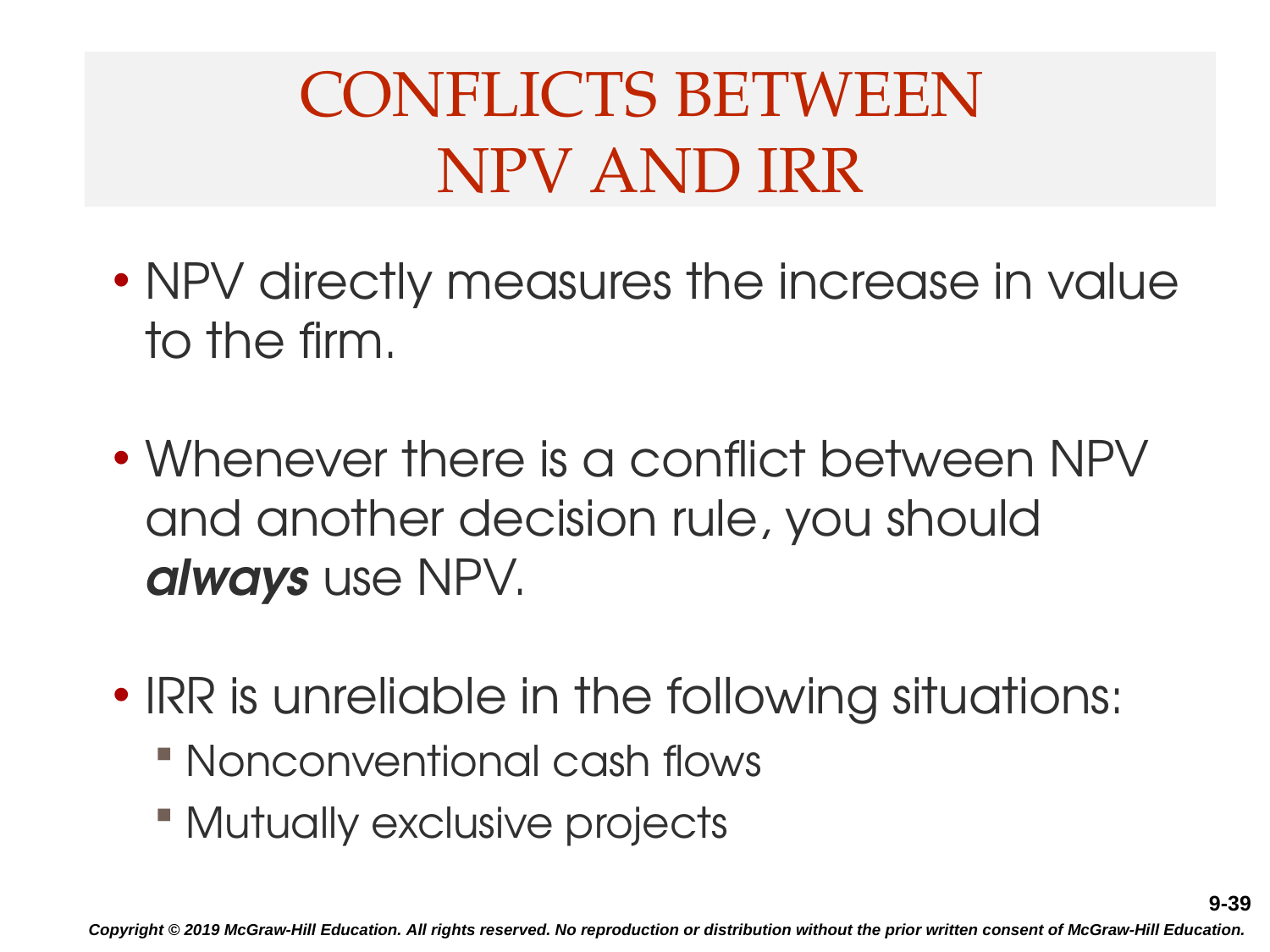

# Conflicts Between NPV and IRR
NPV directly measures the increase in value to the firm.

Whenever there is a conflict between NPV and another decision rule, you should always use NPV.

IRR is unreliable in the following situations:
Nonconventional cash flows
Mutually exclusive projects
Copyright © 2019 McGraw-Hill Education. All rights reserved. No reproduction or distribution without the prior written consent of McGraw-Hill Education.